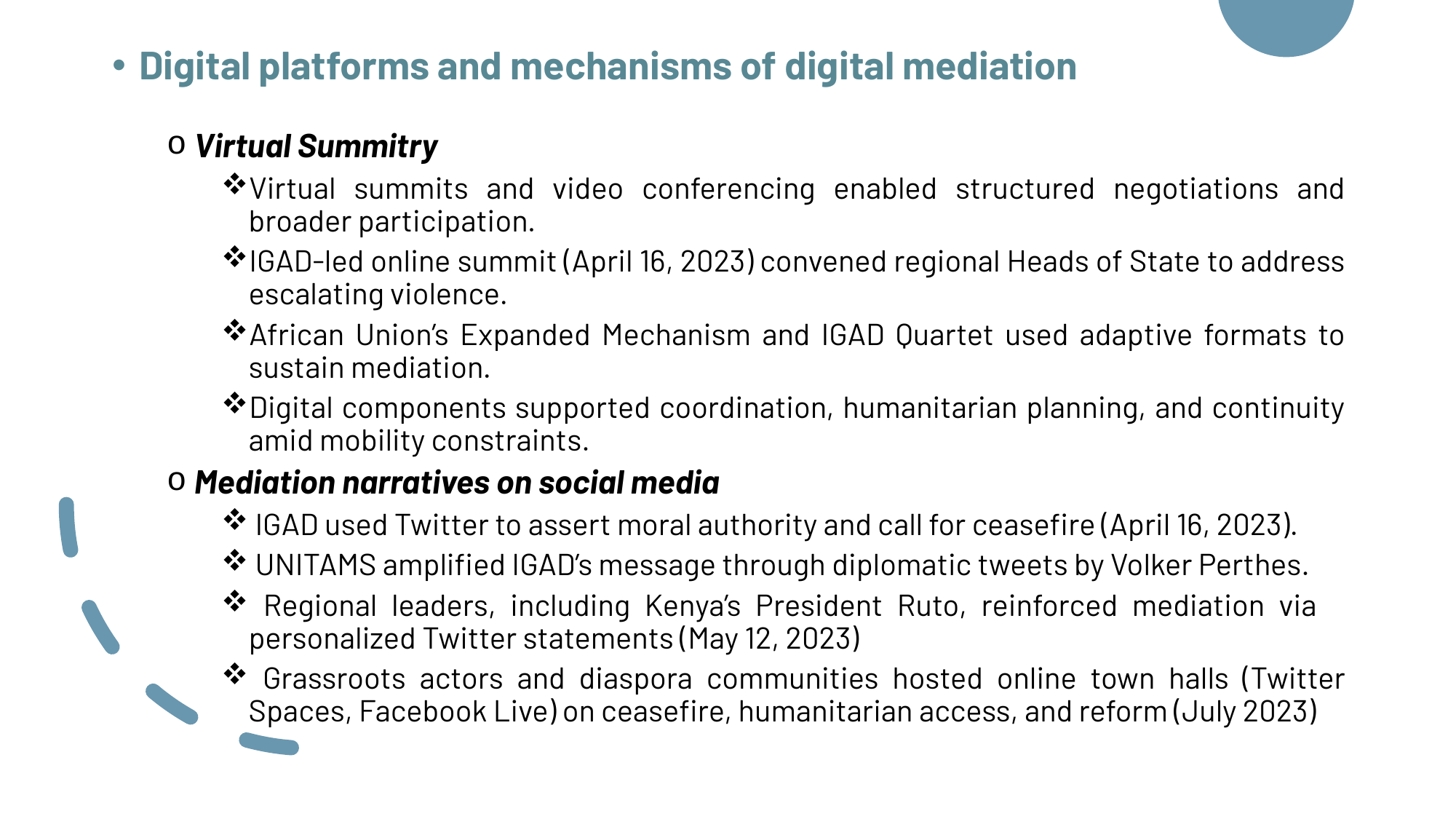

Digital platforms and mechanisms of digital mediation

Virtual Summitry
Virtual summits and video conferencing enabled structured negotiations and broader participation.
IGAD-led online summit (April 16, 2023) convened regional Heads of State to address escalating violence.
African Union’s Expanded Mechanism and IGAD Quartet used adaptive formats to sustain mediation.
Digital components supported coordination, humanitarian planning, and continuity amid mobility constraints.
Mediation narratives on social media
 IGAD used Twitter to assert moral authority and call for ceasefire (April 16, 2023).
 UNITAMS amplified IGAD’s message through diplomatic tweets by Volker Perthes.
 Regional leaders, including Kenya’s President Ruto, reinforced mediation via   personalized Twitter statements (May 12, 2023)
 Grassroots actors and diaspora communities hosted online town halls (Twitter Spaces, Facebook Live) on ceasefire, humanitarian access, and reform (July 2023)